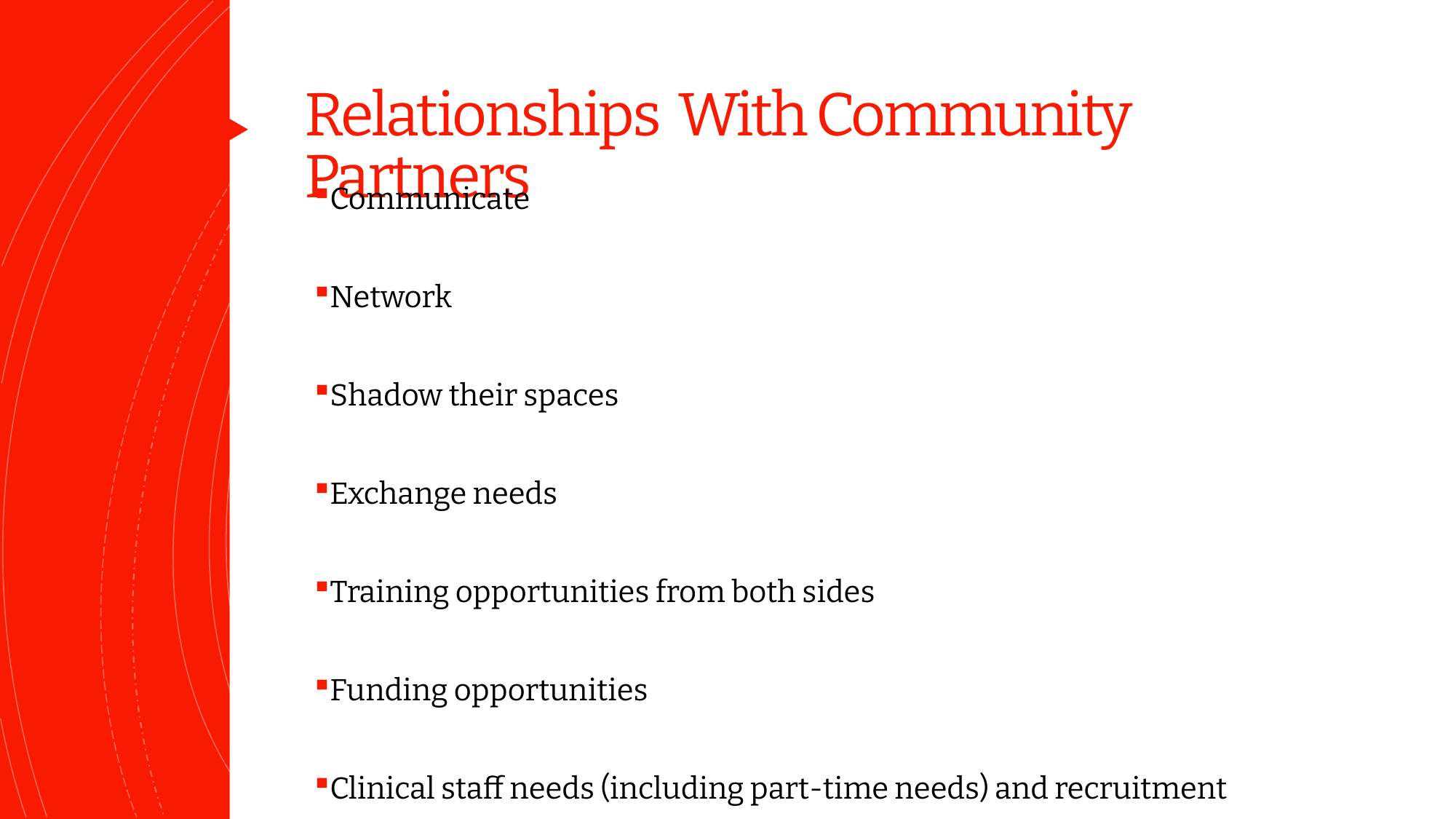

Relationships  With Community Partners

Communicate

Network

Shadow their spaces

Exchange needs

Training opportunities from both sides

Funding opportunities

Clinical staff needs (including part-time needs) and recruitment